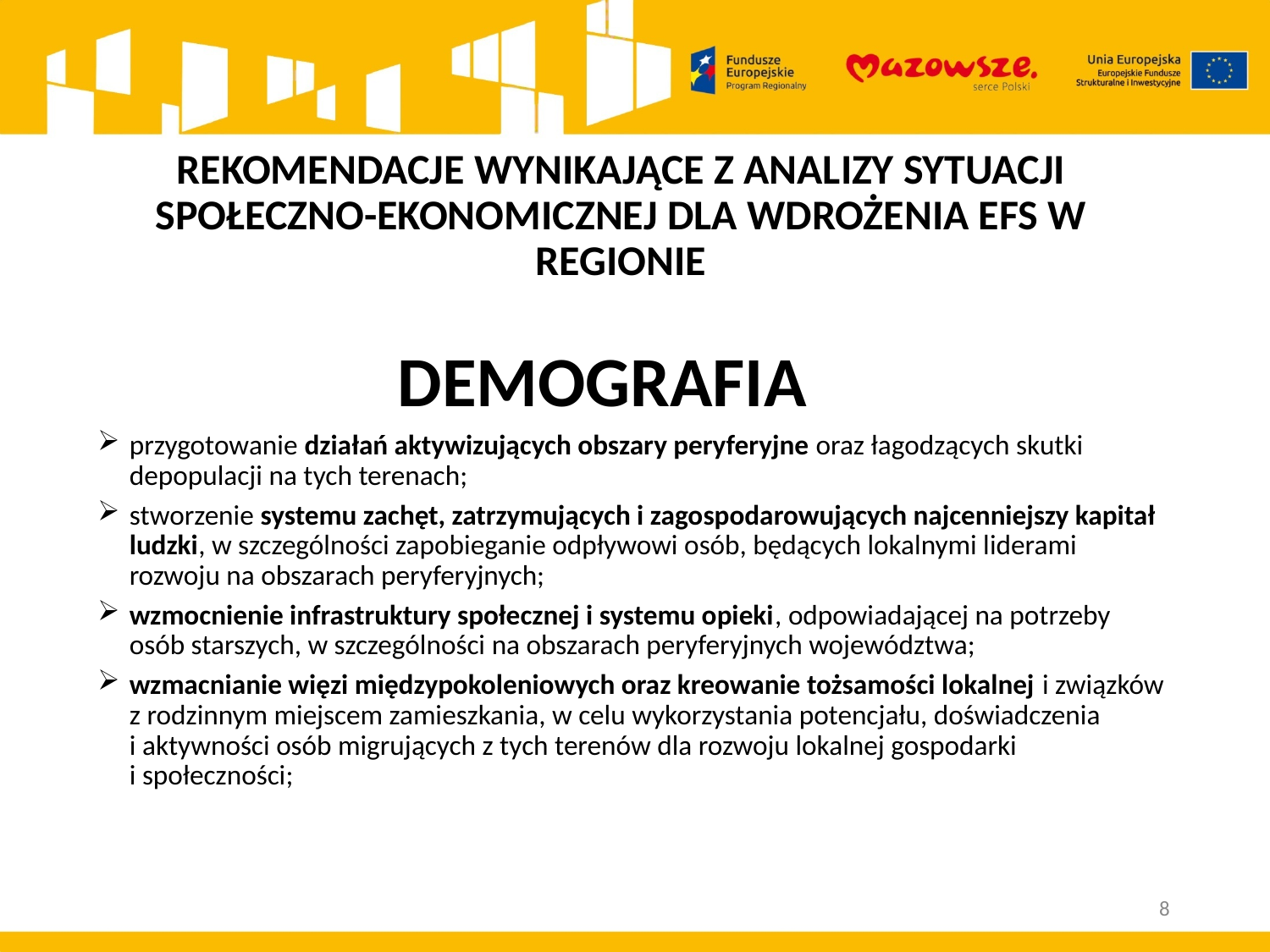

# REKOMENDACJE WYNIKAJĄCE Z ANALIZY SYTUACJI SPOŁECZNO-EKONOMICZNEJ DLA WDROŻENIA EFS W REGIONIE

DEMOGRAFIA
przygotowanie działań aktywizujących obszary peryferyjne oraz łagodzących skutki depopulacji na tych terenach;
stworzenie systemu zachęt, zatrzymujących i zagospodarowujących najcenniejszy kapitał ludzki, w szczególności zapobieganie odpływowi osób, będących lokalnymi liderami rozwoju na obszarach peryferyjnych;
wzmocnienie infrastruktury społecznej i systemu opieki, odpowiadającej na potrzeby osób starszych, w szczególności na obszarach peryferyjnych województwa;
wzmacnianie więzi międzypokoleniowych oraz kreowanie tożsamości lokalnej i związków z rodzinnym miejscem zamieszkania, w celu wykorzystania potencjału, doświadczenia
i aktywności osób migrujących z tych terenów dla rozwoju lokalnej gospodarki
i społeczności;
8